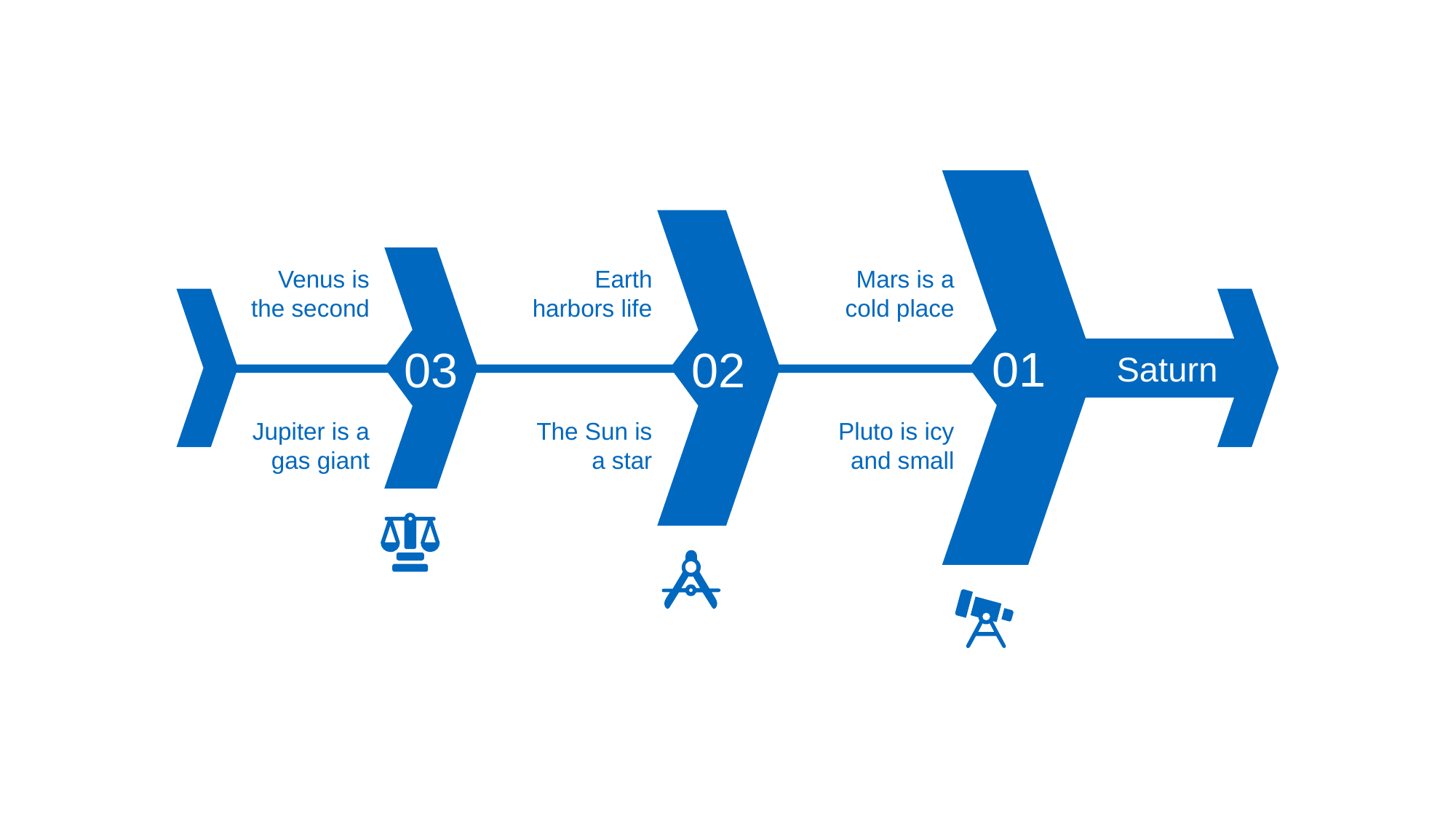

01
Mars is a cold place
Pluto is icy and small

02
Earth harbors life
The Sun is a star

Venus is the second
03

Saturn

Jupiter is a gas giant